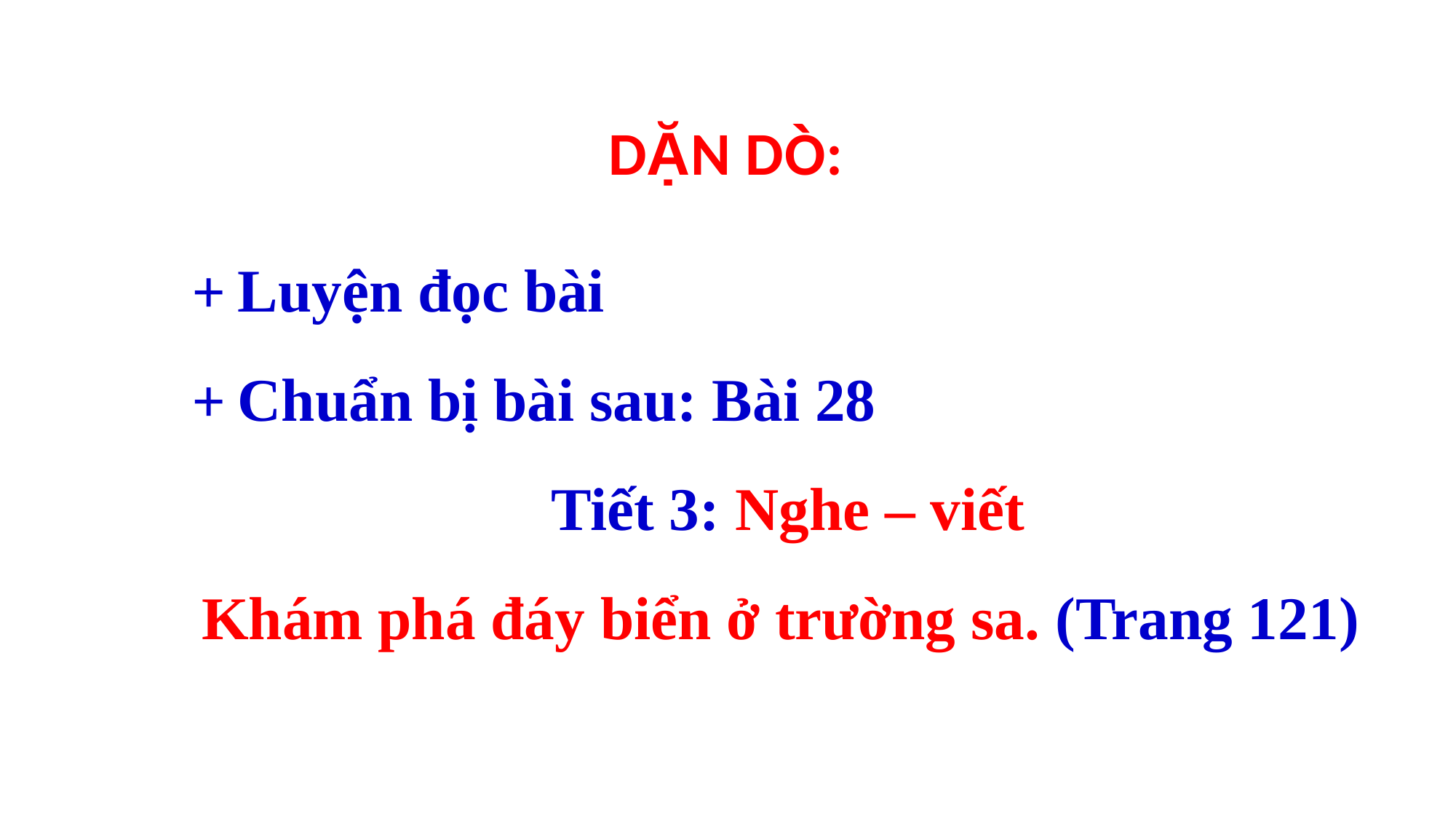

DẶN DÒ:
+ Luyện đọc bài
+ Chuẩn bị bài sau: Bài 28
 Tiết 3: Nghe – viết
Khám phá đáy biển ở trường sa. (Trang 121)